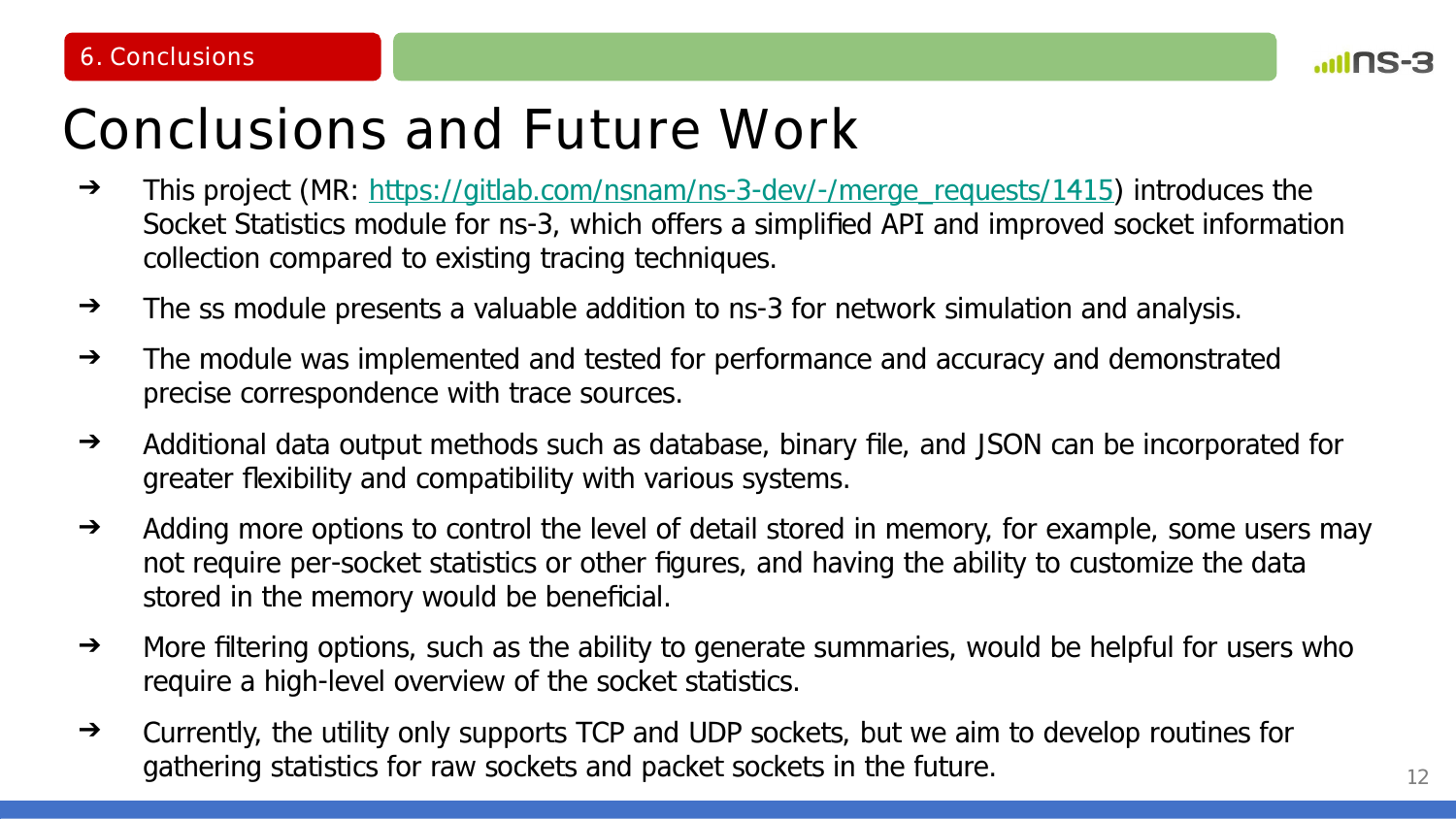

6. Conclusions
# Conclusions and Future Work

This project (MR: https://gitlab.com/nsnam/ns-3-dev/-/merge_requests/1415) introduces the Socket Statistics module for ns-3, which offers a simplified API and improved socket information collection compared to existing tracing techniques.
The ss module presents a valuable addition to ns-3 for network simulation and analysis.
The module was implemented and tested for performance and accuracy and demonstrated precise correspondence with trace sources.
Additional data output methods such as database, binary file, and JSON can be incorporated for greater flexibility and compatibility with various systems.
Adding more options to control the level of detail stored in memory, for example, some users may not require per-socket statistics or other figures, and having the ability to customize the data stored in the memory would be beneficial.
More filtering options, such as the ability to generate summaries, would be helpful for users who require a high-level overview of the socket statistics.
Currently, the utility only supports TCP and UDP sockets, but we aim to develop routines for gathering statistics for raw sockets and packet sockets in the future.
12